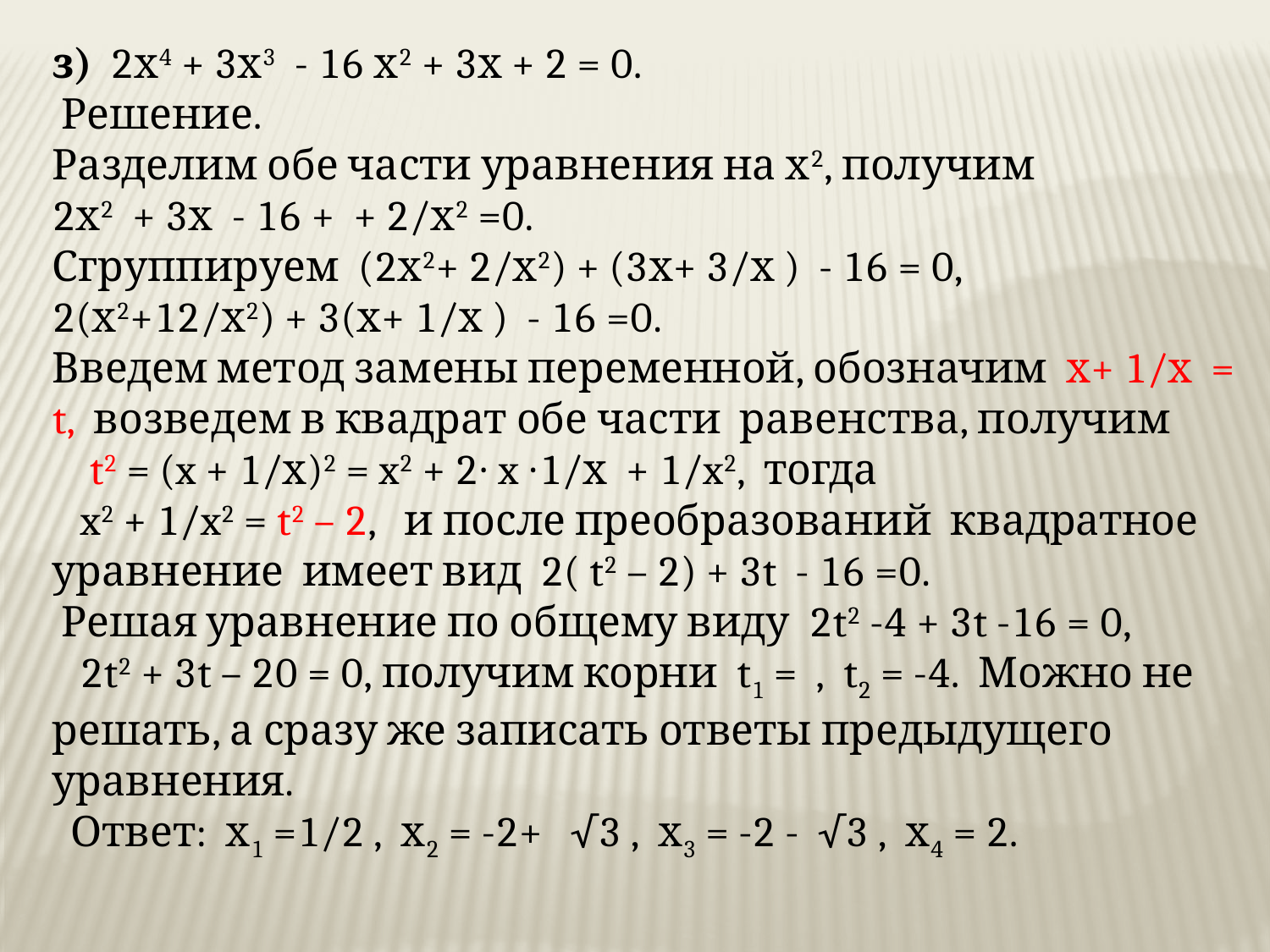

з)  2х4 + 3х3  - 16 х2 + 3х + 2 = 0.
 Решение.
Разделим обе части уравнения на х2, получим
2х2  + 3х  - 16 +  + 2/х2 =0.
Сгруппируем  (2х2+ 2/х2) + (3х+ 3/х )  - 16 = 0,
2(х2+12/х2) + 3(х+ 1/х )  - 16 =0.
Введем метод замены переменной, обозначим  х+ 1/х  = t,  возведем в квадрат обе части  равенства, получим
    t2 = (x + 1/х)2 = x2 + 2∙ x ∙1/х  + 1/x2,  тогда
   x2 + 1/x2 = t2 – 2,   и после преобразований  квадратное уравнение  имеет вид  2( t2 – 2) + 3t  - 16 =0.
 Решая уравнение по общему виду  2t2 -4 + 3t -16 = 0,
   2t2 + 3t – 20 = 0, получим корни  t1 =  ,  t2 = -4.  Можно не решать, а сразу же записать ответы предыдущего уравнения.
  Ответ:  х1 =1/2 ,  х2 = -2+   √3 ,  х3 = -2 -  √3 ,  х4 = 2.